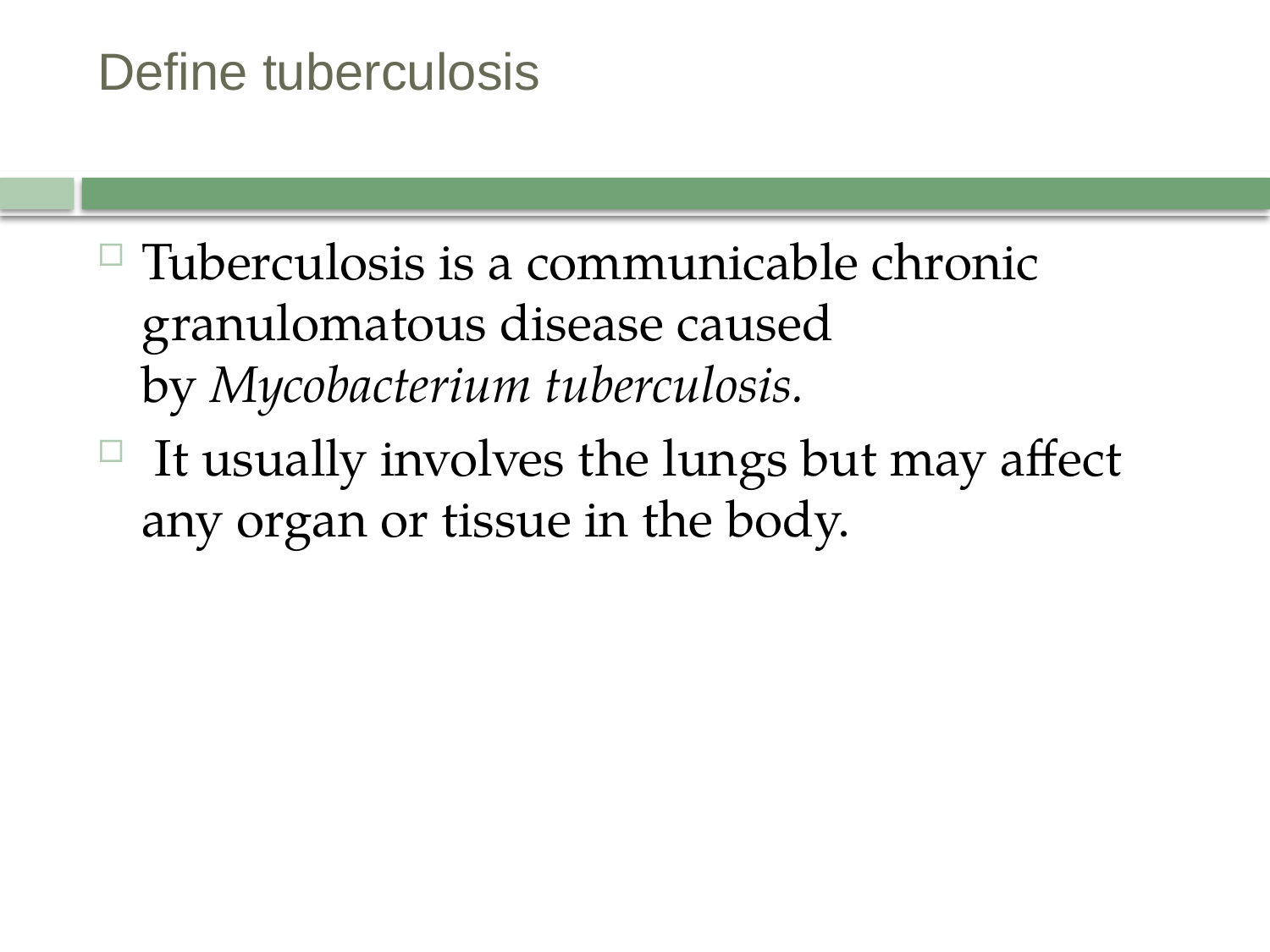

# Define tuberculosis
Tuberculosis is a communicable chronic granulomatous disease caused by Mycobacterium tuberculosis.
 It usually involves the lungs but may affect any organ or tissue in the body.